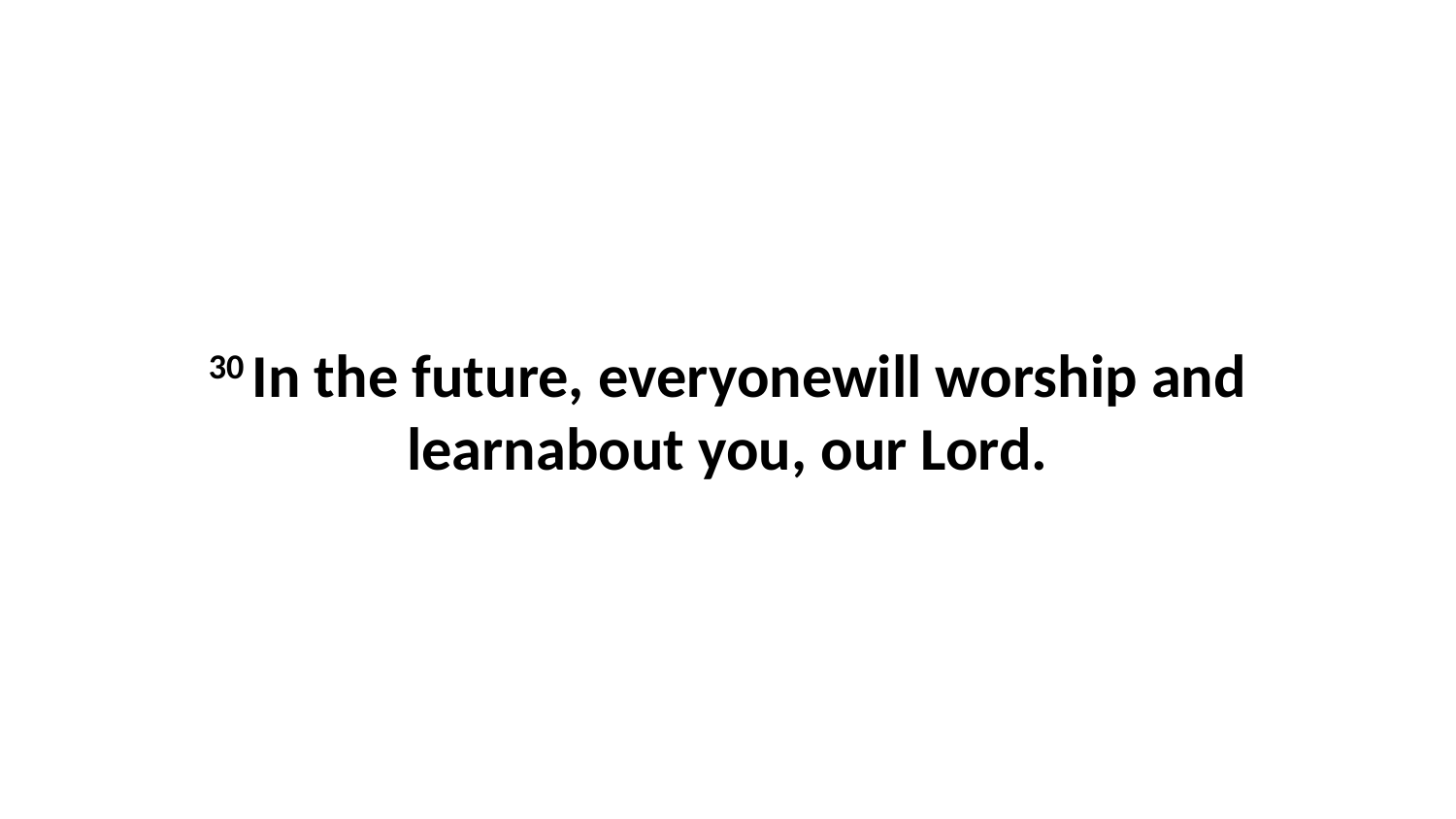

30 In the future, everyonewill worship and learnabout you, our Lord.